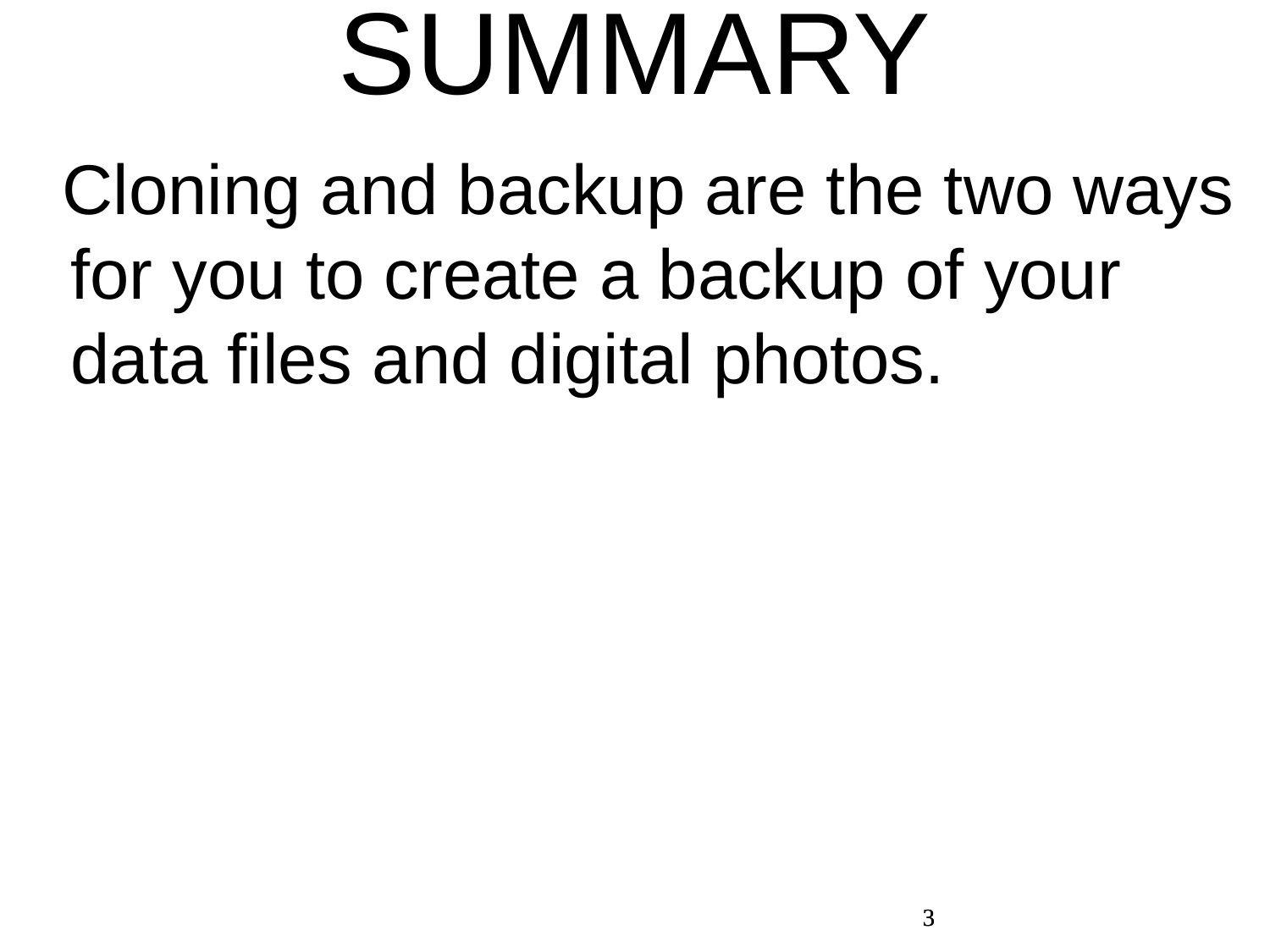

SUMMARY
  Cloning and backup are the two ways for you to create a backup of your data files and digital photos.
3
3